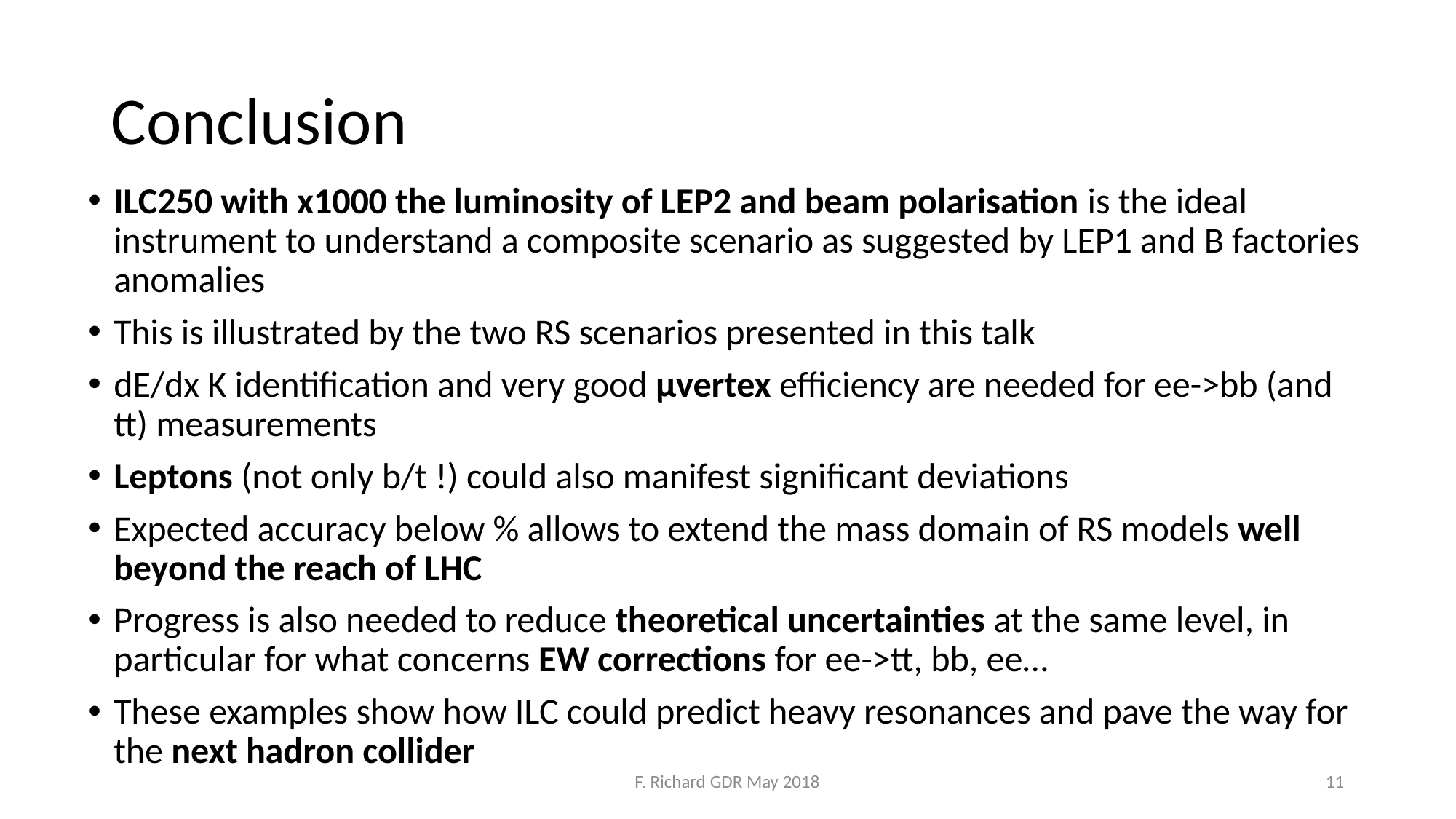

# Conclusion
ILC250 with x1000 the luminosity of LEP2 and beam polarisation is the ideal instrument to understand a composite scenario as suggested by LEP1 and B factories anomalies
This is illustrated by the two RS scenarios presented in this talk
dE/dx K identification and very good µvertex efficiency are needed for ee->bb (and tt) measurements
Leptons (not only b/t !) could also manifest significant deviations
Expected accuracy below % allows to extend the mass domain of RS models well beyond the reach of LHC
Progress is also needed to reduce theoretical uncertainties at the same level, in particular for what concerns EW corrections for ee->tt, bb, ee…
These examples show how ILC could predict heavy resonances and pave the way for the next hadron collider

F. Richard GDR May 2018
11